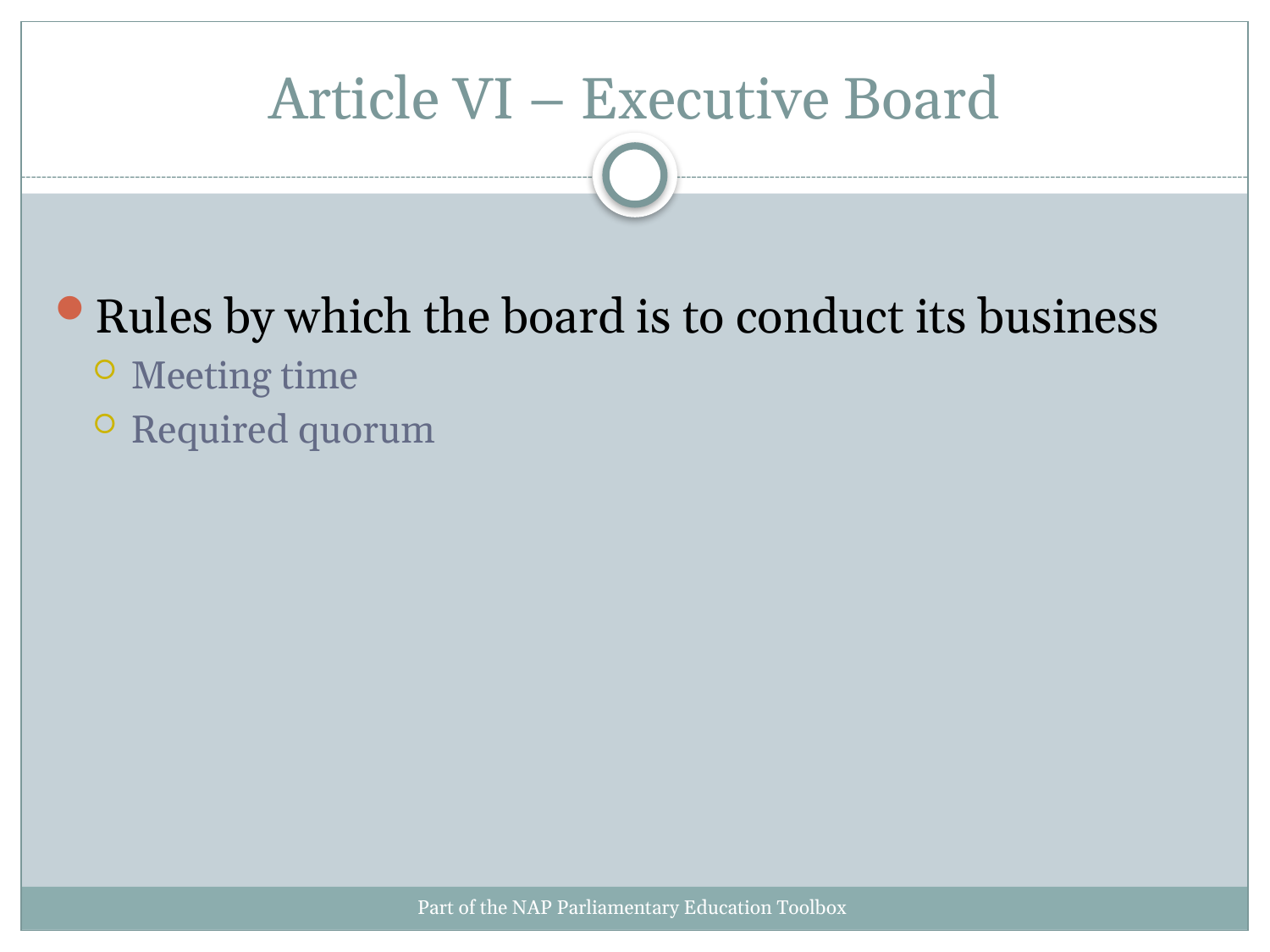

# Article VI – Executive Board

Rules by which the board is to conduct its business
Meeting time
Required quorum

Part of the NAP Parliamentary Education Toolbox